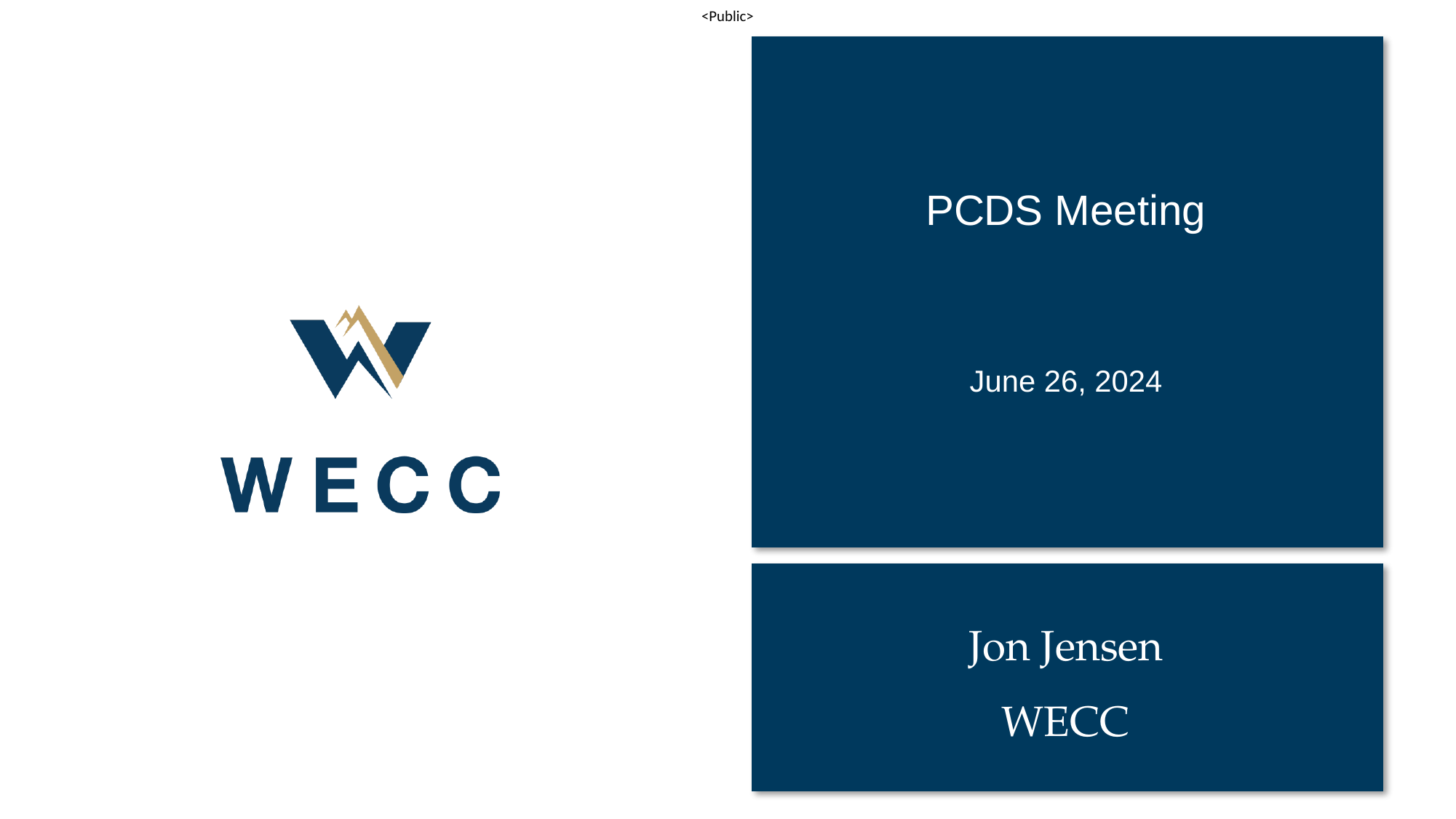

PCDS Meeting
# June 26, 2024
Jon Jensen
WECC